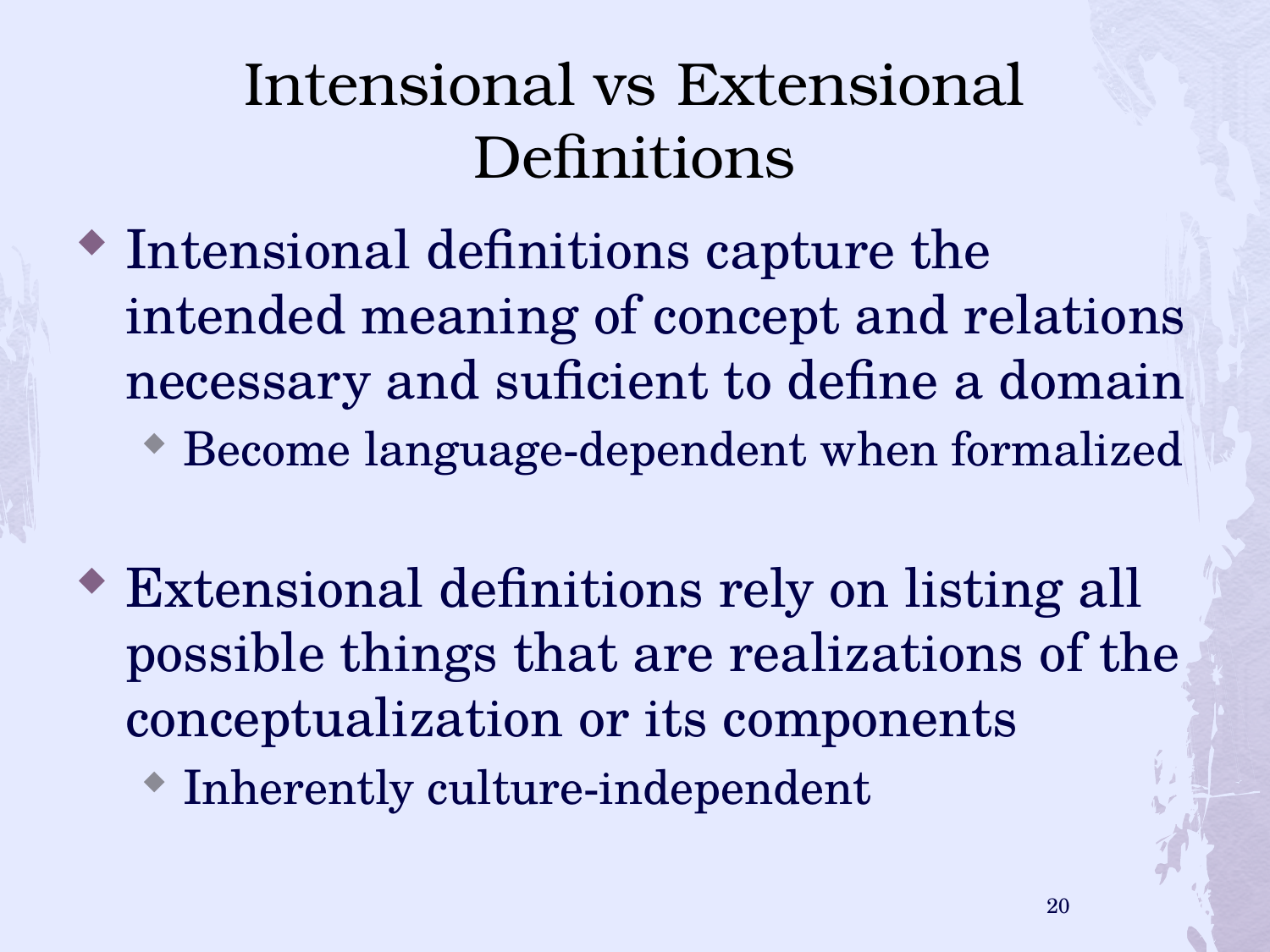

# Intensional vs Extensional Definitions
Intensional definitions capture the intended meaning of concept and relations necessary and suficient to define a domain
Become language-dependent when formalized

Extensional definitions rely on listing all possible things that are realizations of the conceptualization or its components
Inherently culture-independent
20